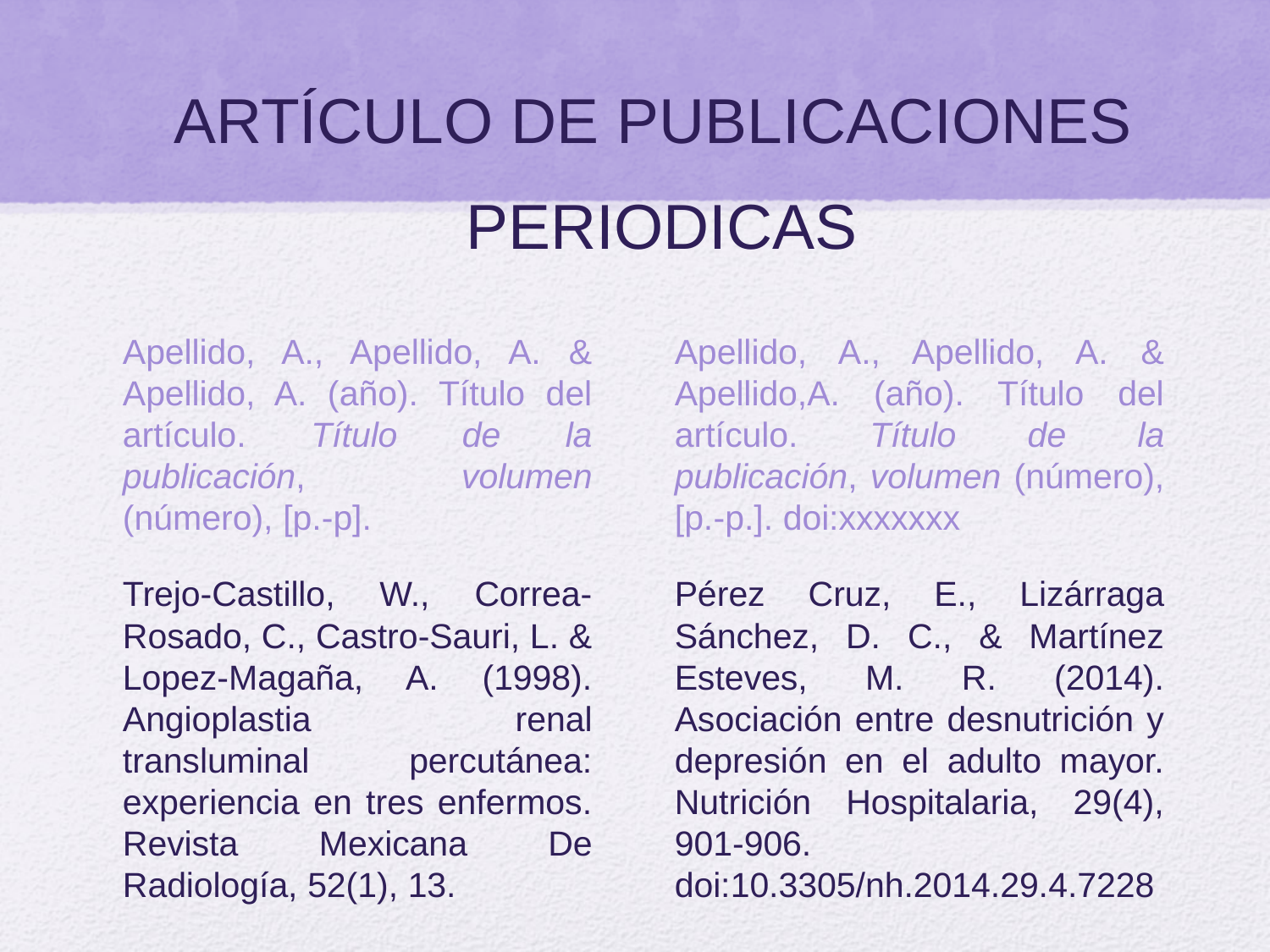

# ARTÍCULO DE PUBLICACIONES PERIODICAS
Apellido, A., Apellido, A. & Apellido, A. (año). Título del artículo. Título de la publicación, volumen (número), [p.-p].
Trejo-Castillo, W., Correa-Rosado, C., Castro-Sauri, L. & Lopez-Magaña, A. (1998). Angioplastia renal transluminal percutánea: experiencia en tres enfermos. Revista Mexicana De Radiología, 52(1), 13.

Apellido, A., Apellido, A. & Apellido,A. (año). Título del artículo. Título de la publicación, volumen (número),[p.-p.]. doi:xxxxxxx
Pérez Cruz, E., Lizárraga Sánchez, D. C., & Martínez Esteves, M. R. (2014). Asociación entre desnutrición y depresión en el adulto mayor. Nutrición Hospitalaria, 29(4), 901-906. doi:10.3305/nh.2014.29.4.7228